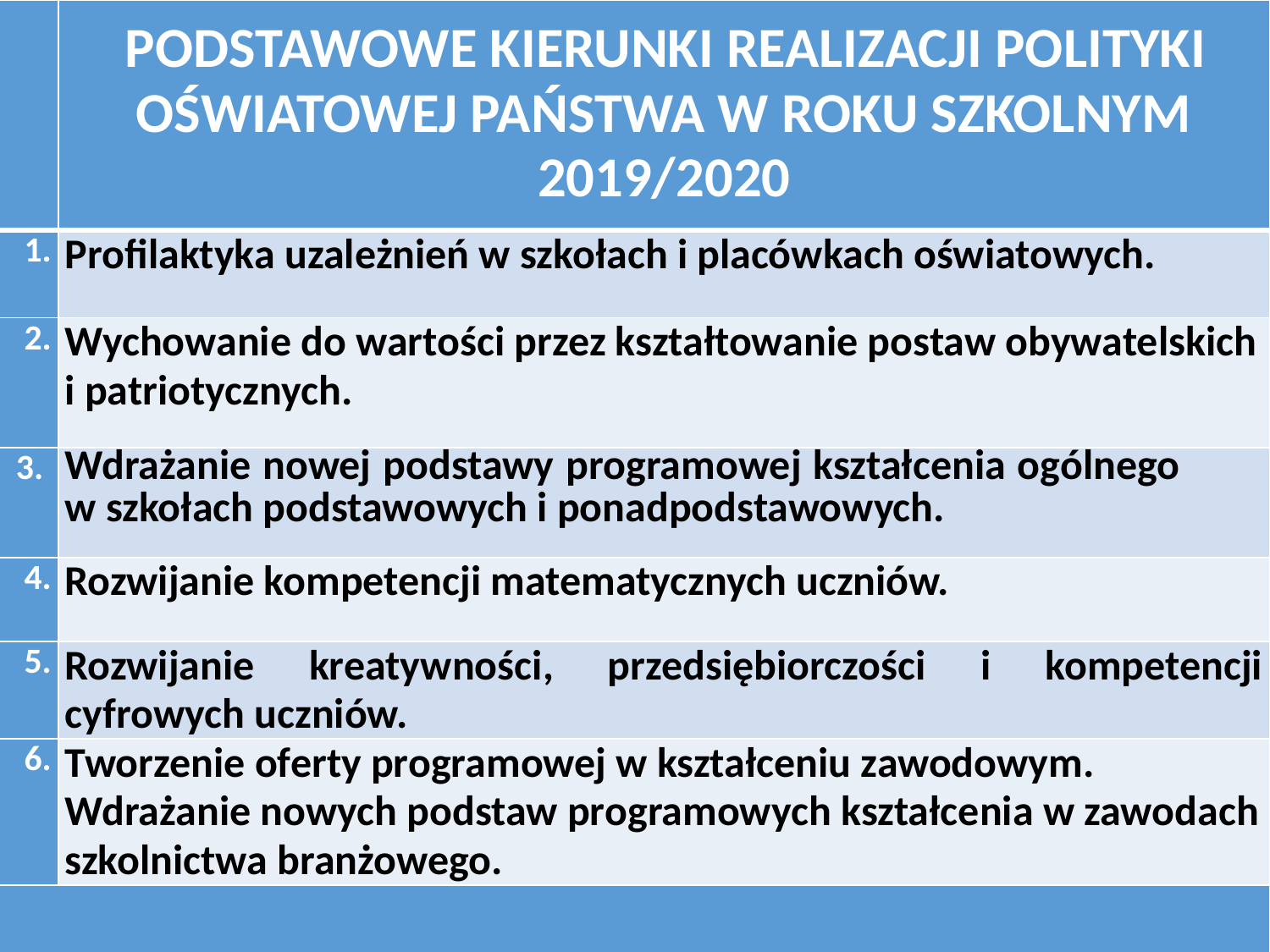

|  | PODSTAWOWE KIERUNKI REALIZACJI POLITYKI OŚWIATOWEJ PAŃSTWA W ROKU SZKOLNYM 2019/2020 |
| --- | --- |
| 1. | Profilaktyka uzależnień w szkołach i placówkach oświatowych. |
| 2. | Wychowanie do wartości przez kształtowanie postaw obywatelskich i patriotycznych. |
| 3. | Wdrażanie nowej podstawy programowej kształcenia ogólnego w szkołach podstawowych i ponadpodstawowych. |
| 4. | Rozwijanie kompetencji matematycznych uczniów. |
| 5. | Rozwijanie kreatywności, przedsiębiorczości i kompetencji cyfrowych uczniów. |
| 6. | Tworzenie oferty programowej w kształceniu zawodowym. Wdrażanie nowych podstaw programowych kształcenia w zawodach szkolnictwa branżowego. |
|  |  |